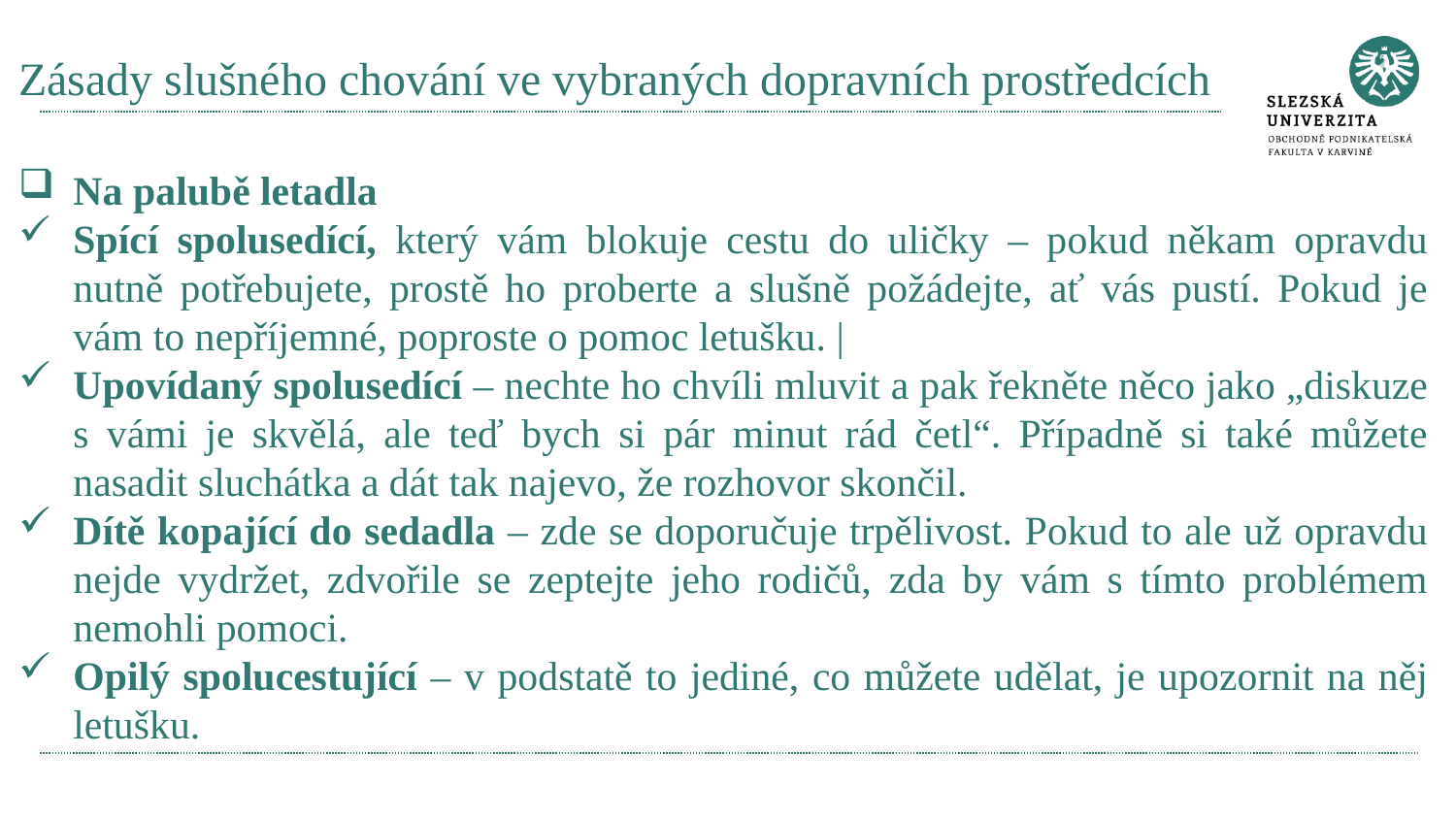

# Zásady slušného chování ve vybraných dopravních prostředcích
Na palubě letadla
Spící spolusedící, který vám blokuje cestu do uličky – pokud někam opravdu nutně potřebujete, prostě ho proberte a slušně požádejte, ať vás pustí. Pokud je vám to nepříjemné, poproste o pomoc letušku. |
Upovídaný spolusedící – nechte ho chvíli mluvit a pak řekněte něco jako „diskuze s vámi je skvělá, ale teď bych si pár minut rád četl“. Případně si také můžete nasadit sluchátka a dát tak najevo, že rozhovor skončil.
Dítě kopající do sedadla – zde se doporučuje trpělivost. Pokud to ale už opravdu nejde vydržet, zdvořile se zeptejte jeho rodičů, zda by vám s tímto problémem nemohli pomoci.
Opilý spolucestující – v podstatě to jediné, co můžete udělat, je upozornit na něj letušku.